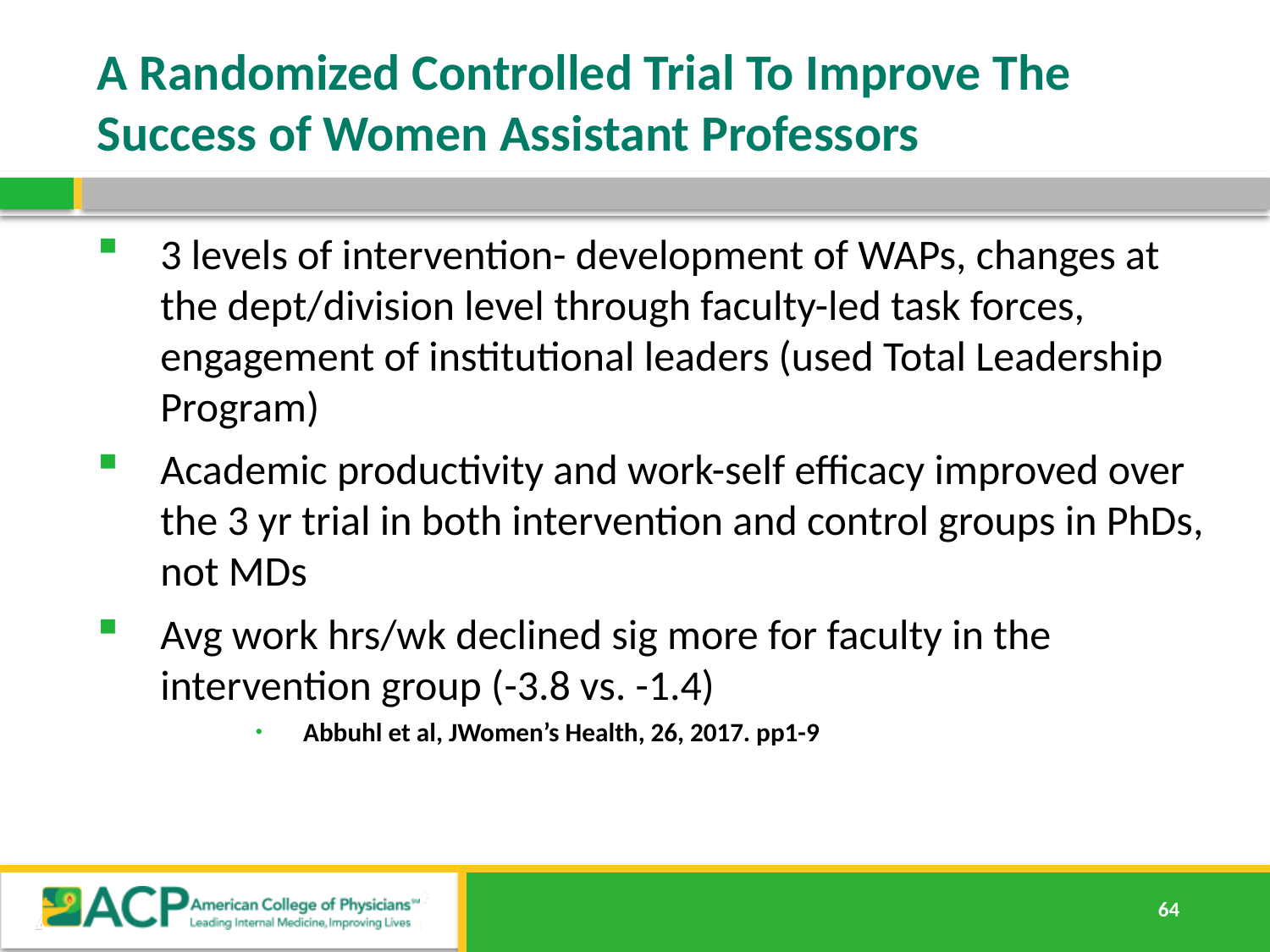

# A Randomized Controlled Trial To Improve The Success of Women Assistant Professors
3 levels of intervention- development of WAPs, changes at the dept/division level through faculty-led task forces, engagement of institutional leaders (used Total Leadership Program)
Academic productivity and work-self efficacy improved over the 3 yr trial in both intervention and control groups in PhDs, not MDs
Avg work hrs/wk declined sig more for faculty in the intervention group (-3.8 vs. -1.4)
Abbuhl et al, JWomen’s Health, 26, 2017. pp1-9